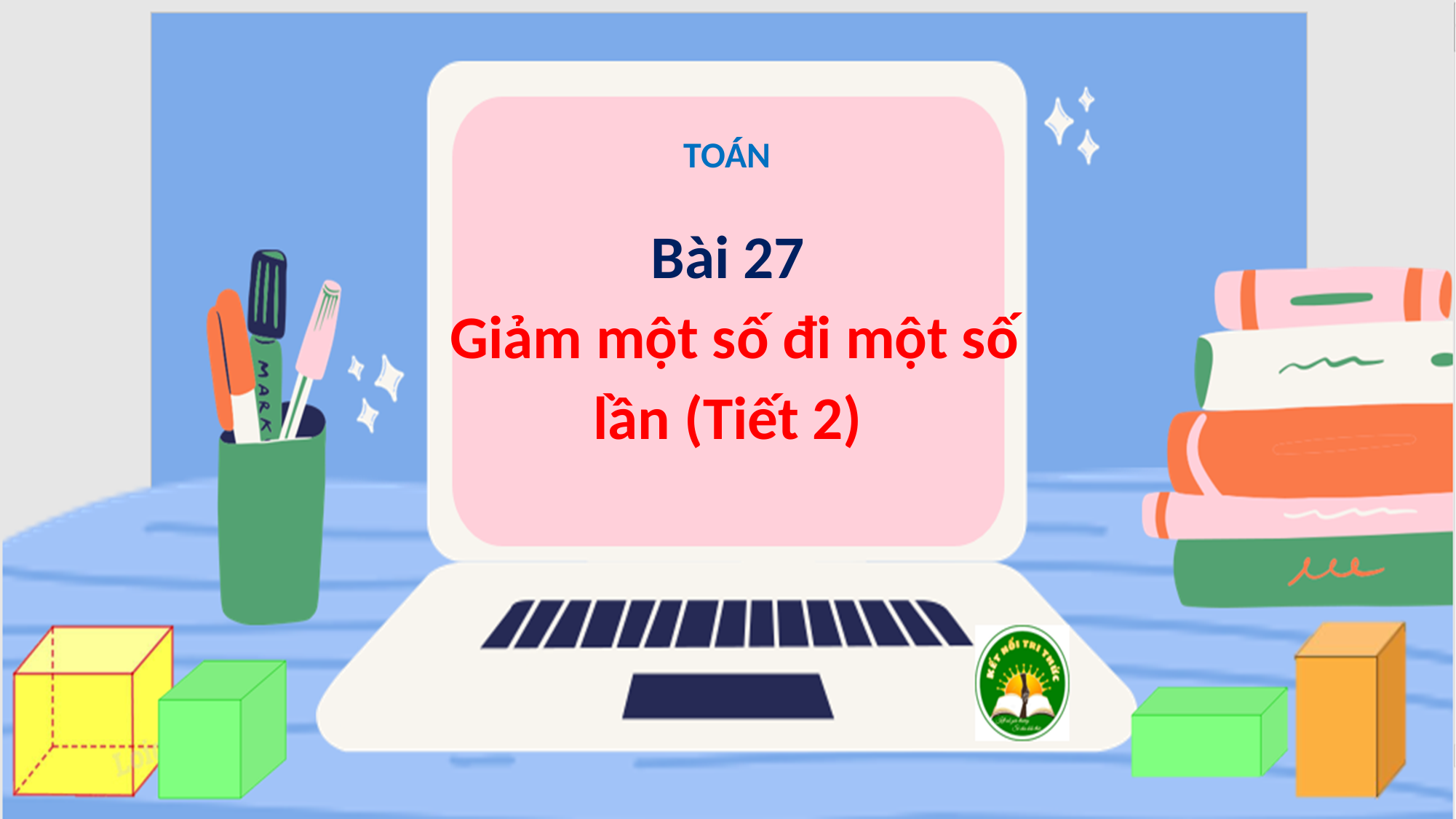

TOÁN
Bài 27
 Giảm một số đi một số lần (Tiết 2)